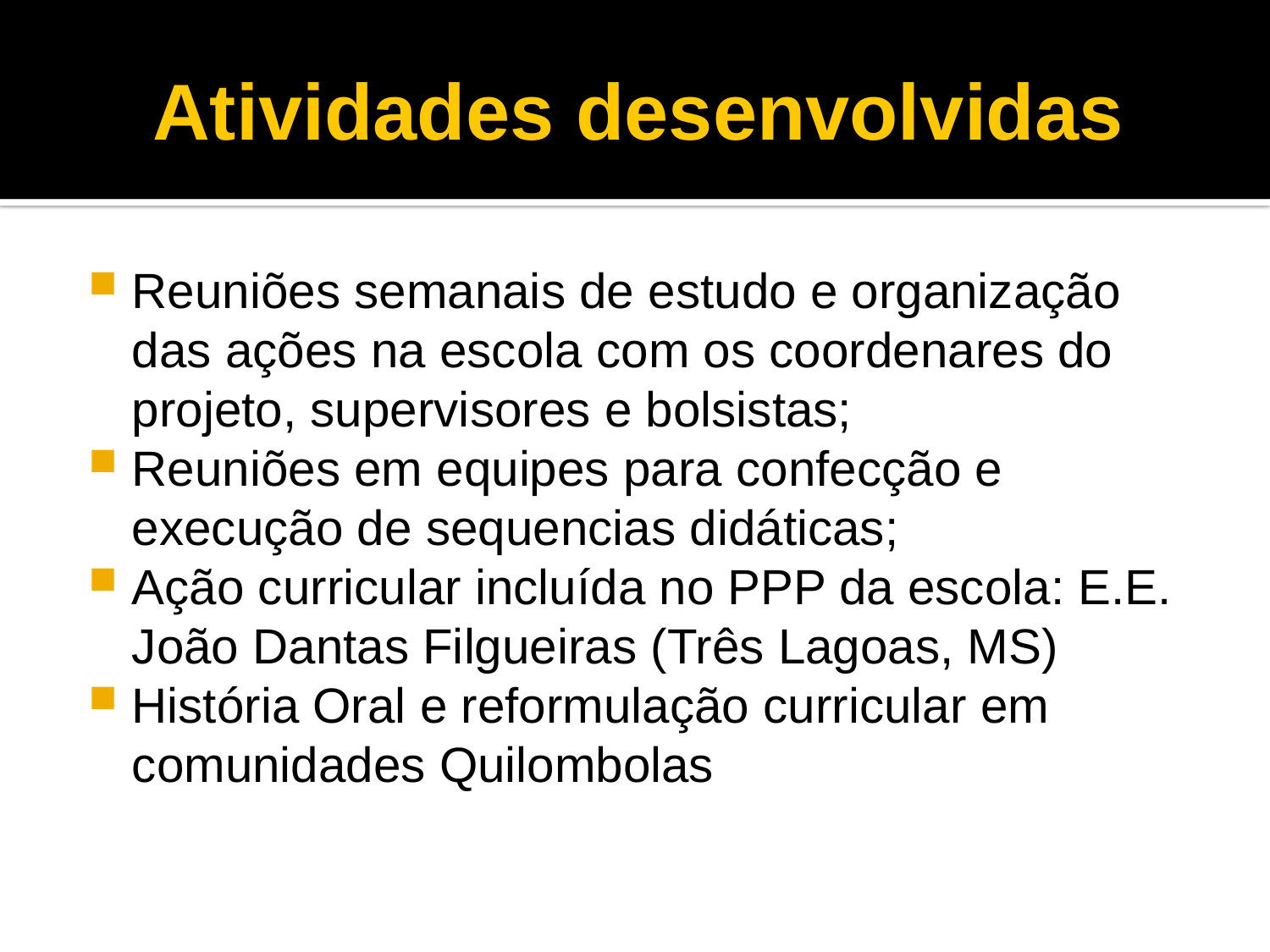

# Atividades desenvolvidas
Reuniões semanais de estudo e organização das ações na escola com os coordenares do projeto, supervisores e bolsistas;
Reuniões em equipes para confecção e execução de sequencias didáticas;
Ação curricular incluída no PPP da escola: E.E. João Dantas Filgueiras (Três Lagoas, MS)
História Oral e reformulação curricular em comunidades Quilombolas